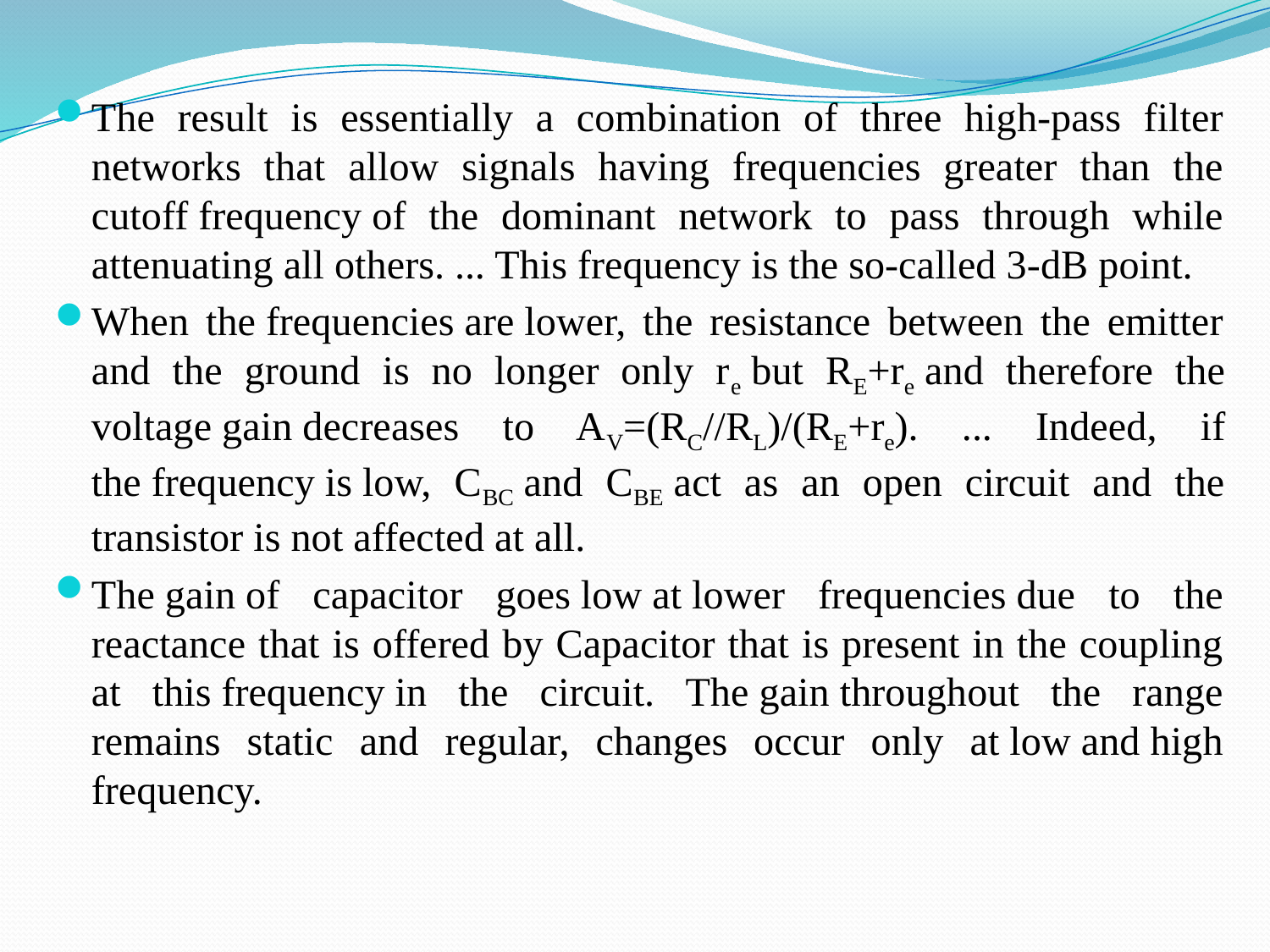

The result is essentially a combination of three high-pass filter networks that allow signals having frequencies greater than the cutoff frequency of the dominant network to pass through while attenuating all others. ... This frequency is the so-called 3-dB point.
When the frequencies are lower, the resistance between the emitter and the ground is no longer only re but RE+re and therefore the voltage gain decreases to AV=(RC//RL)/(RE+re). ... Indeed, if the frequency is low, CBC and CBE act as an open circuit and the transistor is not affected at all.
The gain of capacitor goes low at lower frequencies due to the reactance that is offered by Capacitor that is present in the coupling at this frequency in the circuit. The gain throughout the range remains static and regular, changes occur only at low and high frequency.